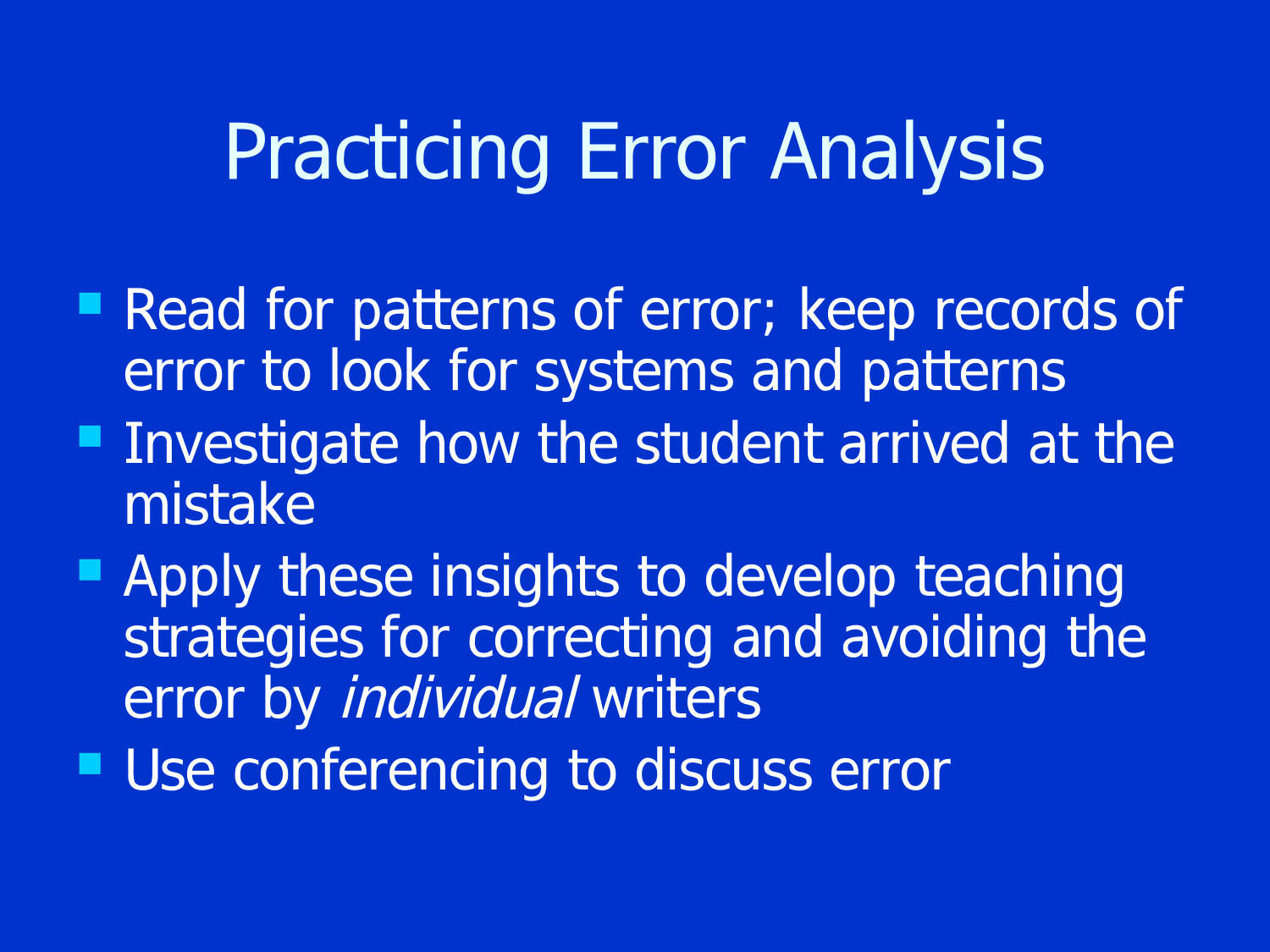

# Practicing Error Analysis
Read for patterns of error; keep records of error to look for systems and patterns
Investigate how the student arrived at the mistake
Apply these insights to develop teaching strategies for correcting and avoiding the error by individual writers
Use conferencing to discuss error